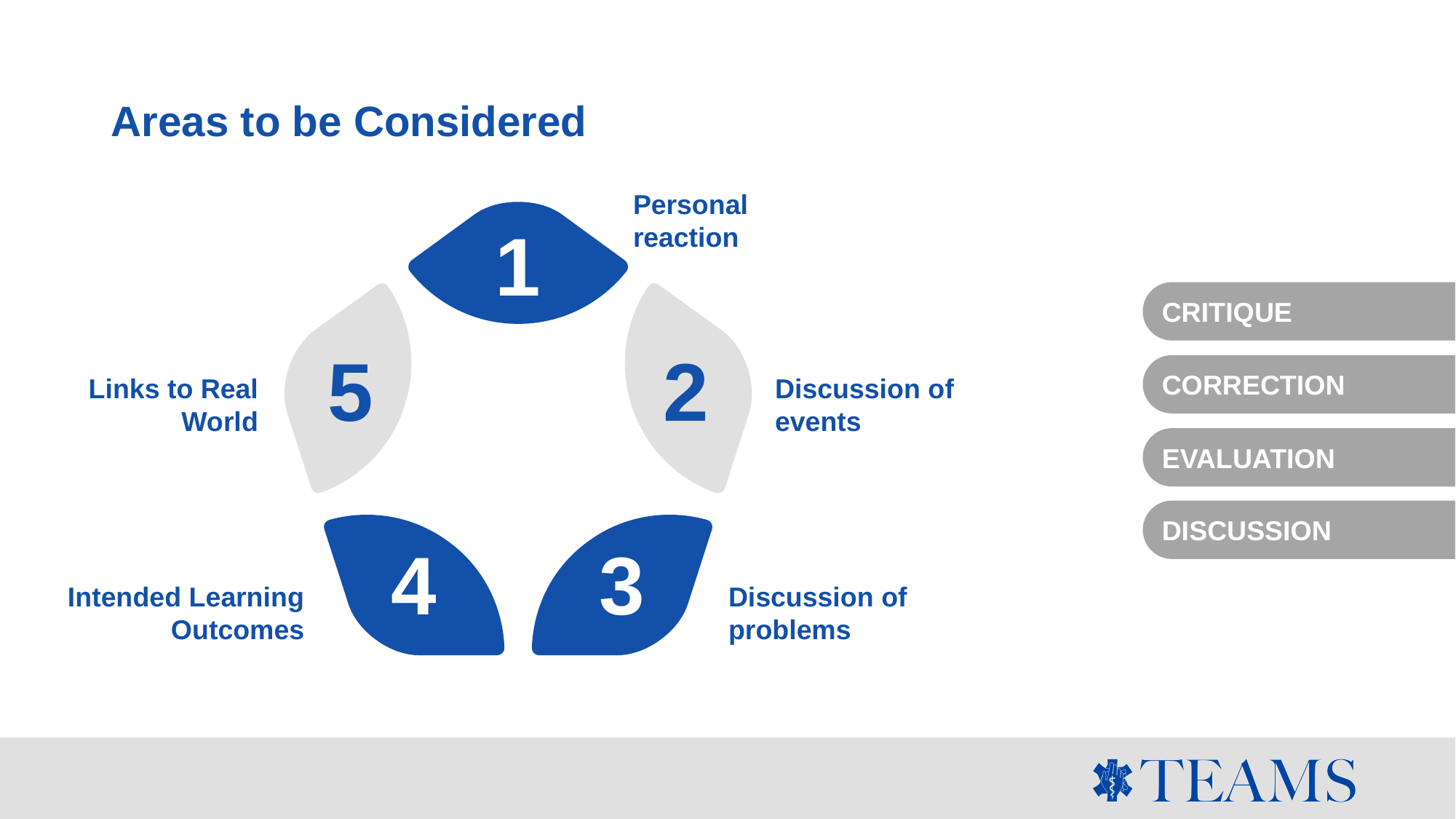

# Areas to be Considered

Personal reaction
1
5
2
CRITIQUE
CORRECTION
Links to Real World
Discussion of events
EVALUATION
DISCUSSION
4
3
Intended Learning Outcomes
Discussion of problems